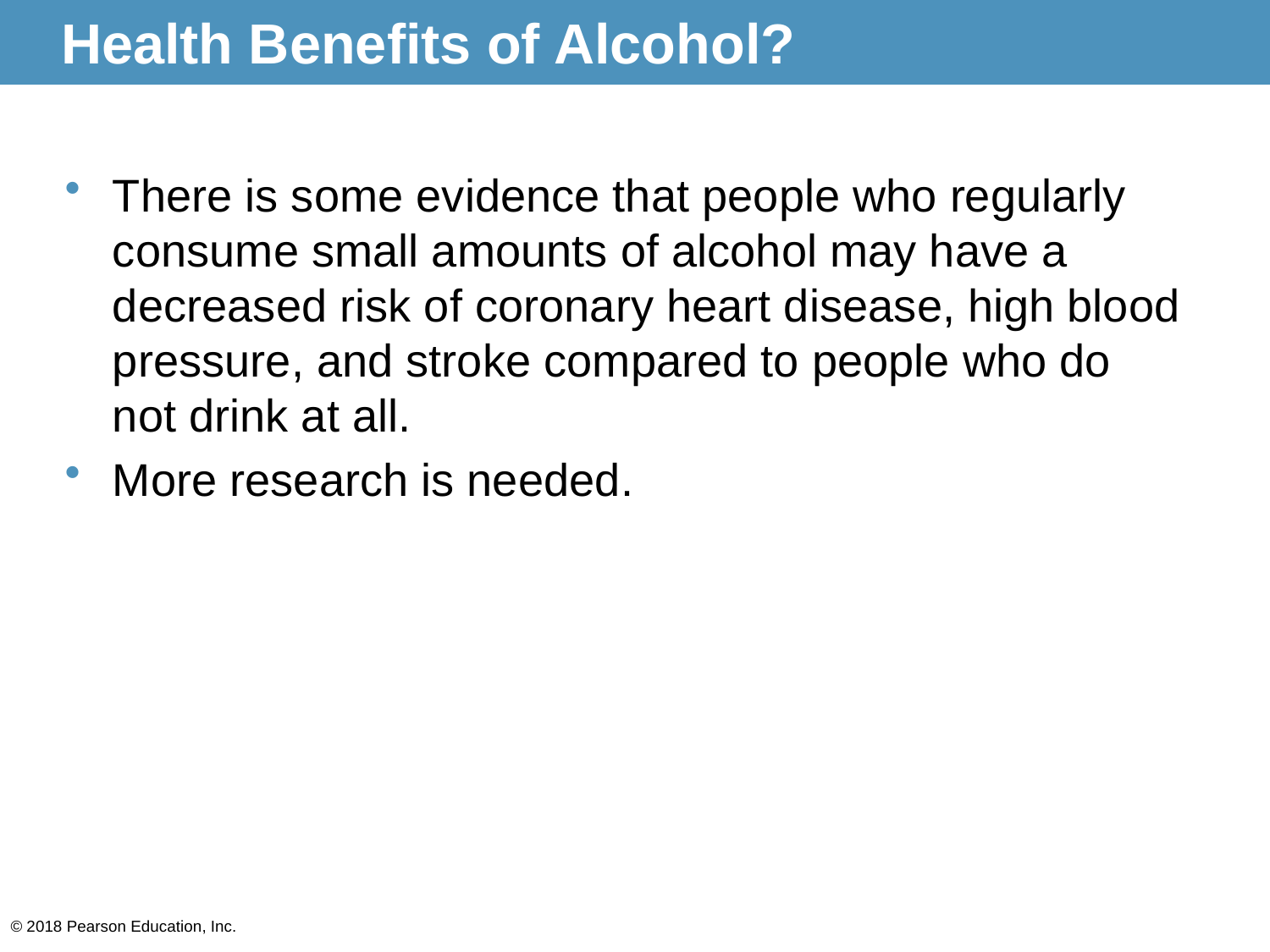

# Health Benefits of Alcohol?
There is some evidence that people who regularly consume small amounts of alcohol may have a decreased risk of coronary heart disease, high blood pressure, and stroke compared to people who do not drink at all.
More research is needed.